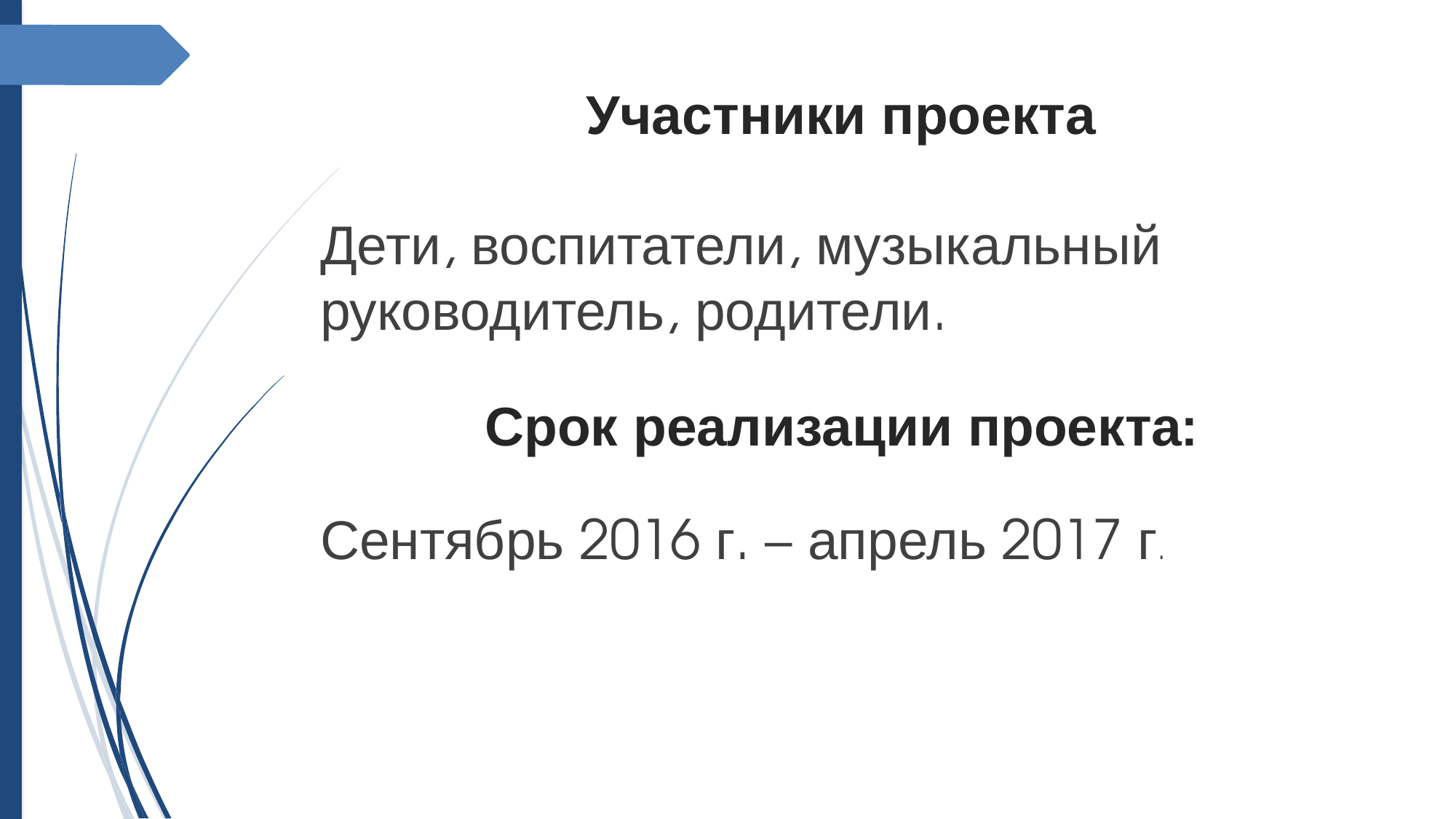

Участники проекта
Дети, воспитатели, музыкальный руководитель, родители.
Срок реализации проекта:
Сентябрь 2016 г. – апрель 2017 г.